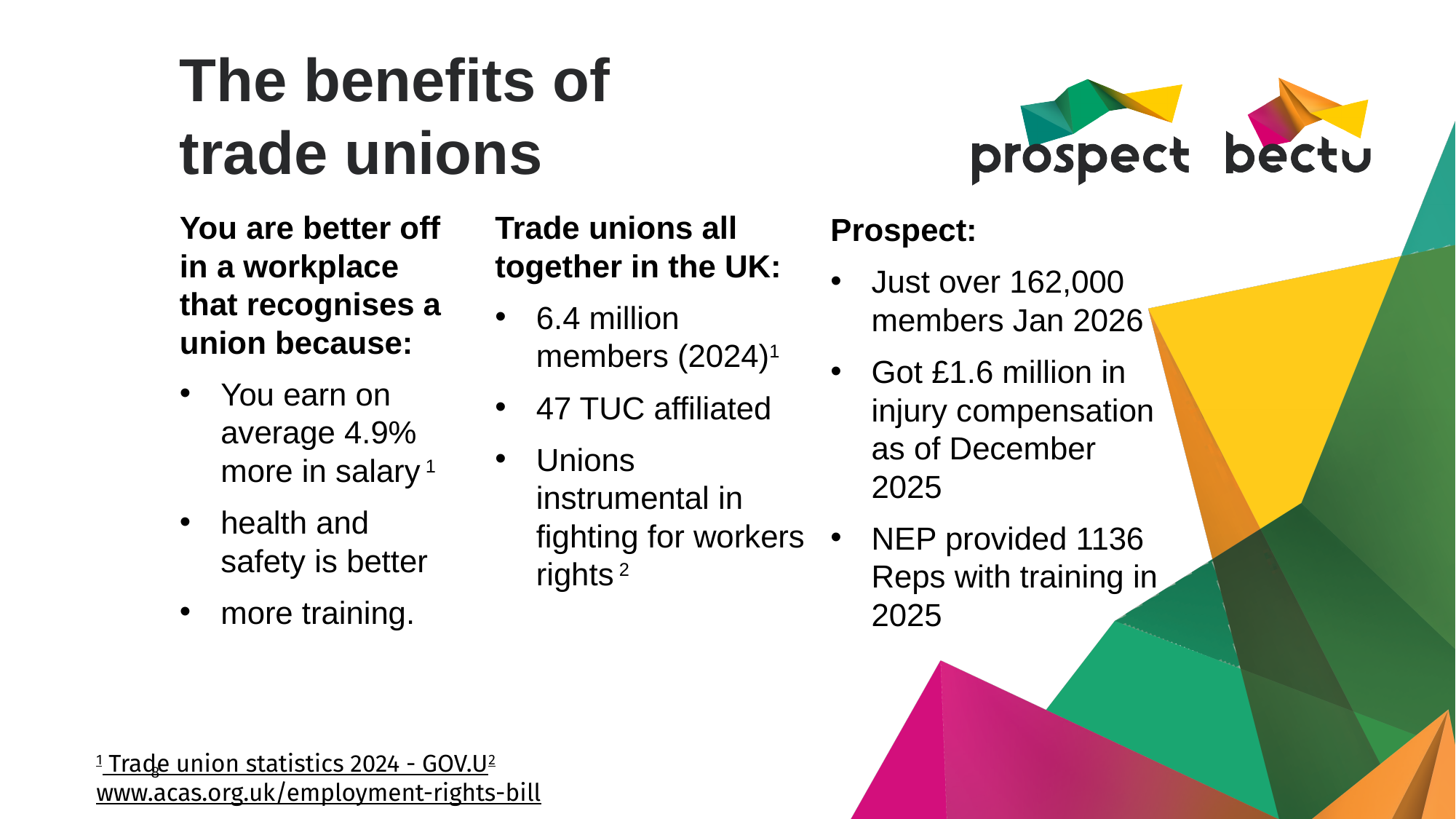

# The benefits of trade unions
You are better off in a workplace that recognises a union because:
You earn on average 4.9% more in salary 1
health and safety is better
more training.
Trade unions all together in the UK:
6.4 million members (2024)1
47 TUC affiliated
Unions instrumental in fighting for workers rights 2
Prospect:
Just over 162,000 members Jan 2026
Got £1.6 million in injury compensation as of December 2025
NEP provided 1136 Reps with training in 2025
1 Trade union statistics 2024 - GOV.U
2www.acas.org.uk/employment-rights-bill